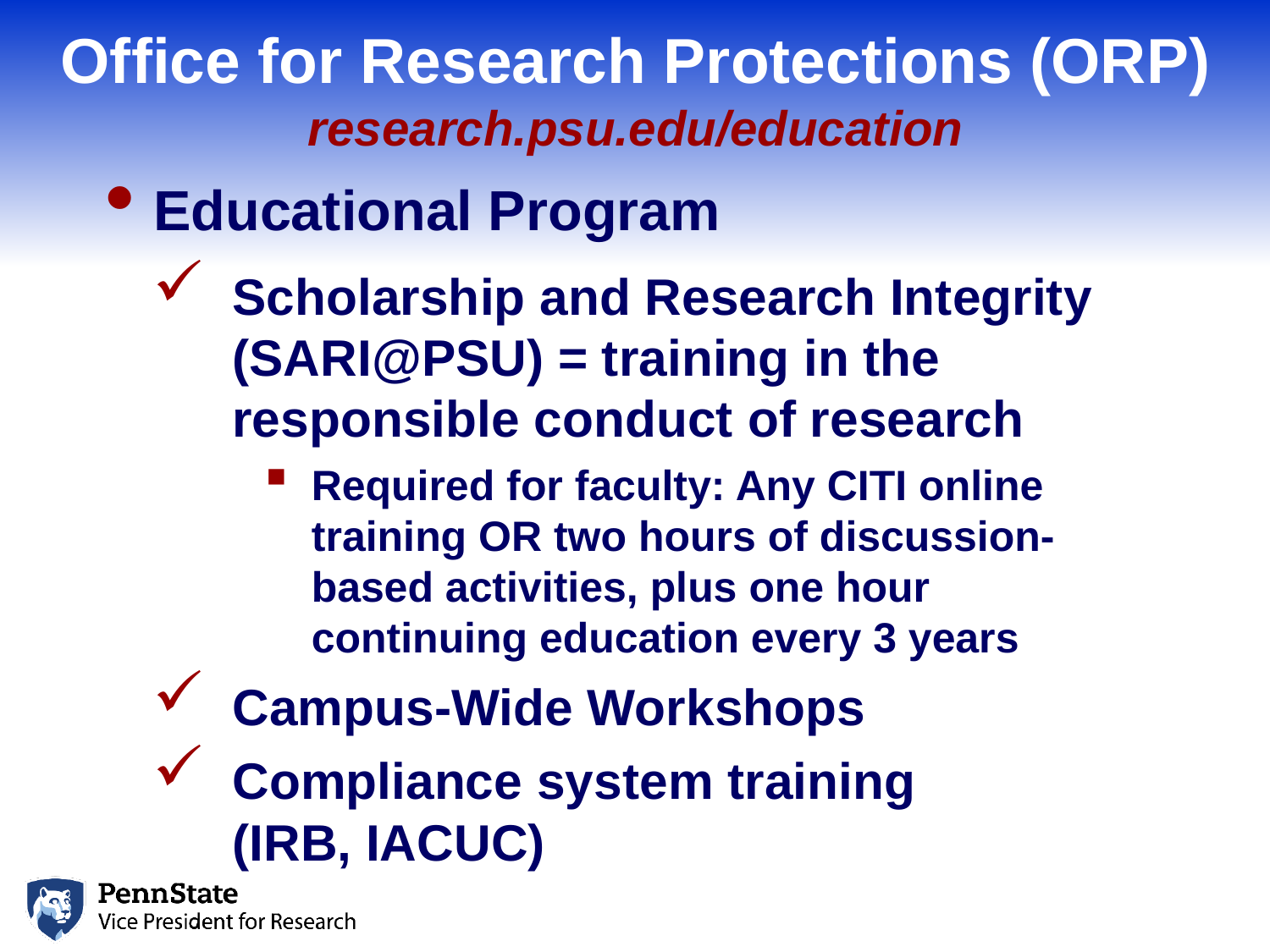

Office for Research Protections (ORP)
research.psu.edu/education
Educational Program
Scholarship and Research Integrity (SARI@PSU) = training in the responsible conduct of research
Required for faculty: Any CITI online training OR two hours of discussion-based activities, plus one hour continuing education every 3 years
Campus-Wide Workshops
Compliance system training
(IRB, IACUC)